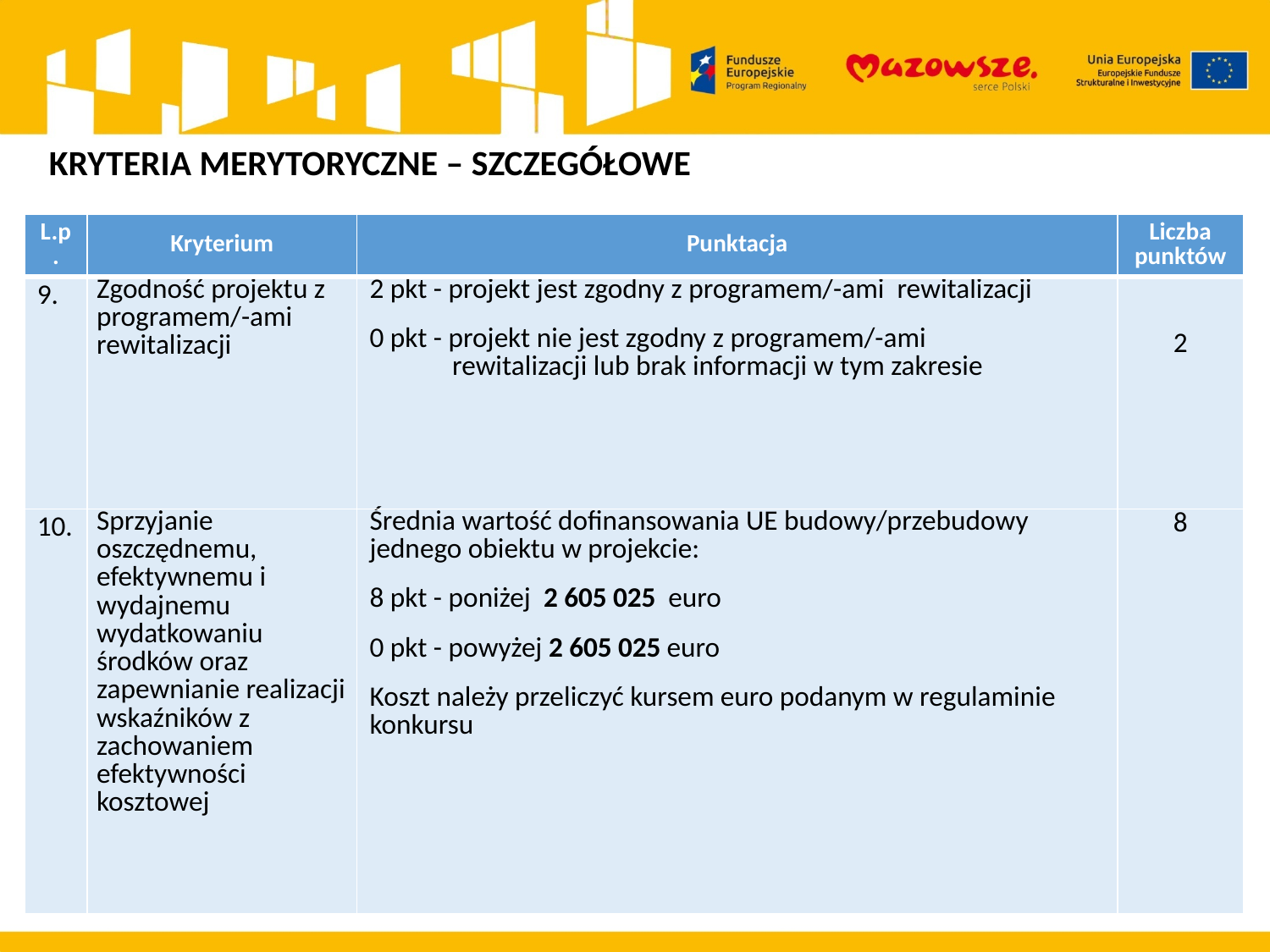

KRYTERIA MERYTORYCZNE – SZCZEGÓŁOWE
| L.p. | Kryterium | Punktacja | Liczba punktów |
| --- | --- | --- | --- |
| 9. | Zgodność projektu z programem/-ami rewitalizacji | 2 pkt - projekt jest zgodny z programem/-ami rewitalizacji 0 pkt - projekt nie jest zgodny z programem/-ami rewitalizacji lub brak informacji w tym zakresie | 2 |
| 10. | Sprzyjanie oszczędnemu, efektywnemu i wydajnemu wydatkowaniu środków oraz zapewnianie realizacji wskaźników z zachowaniem efektywności kosztowej | Średnia wartość dofinansowania UE budowy/przebudowy jednego obiektu w projekcie: 8 pkt - poniżej 2 605 025 euro 0 pkt - powyżej 2 605 025 euro Koszt należy przeliczyć kursem euro podanym w regulaminie konkursu | 8 |